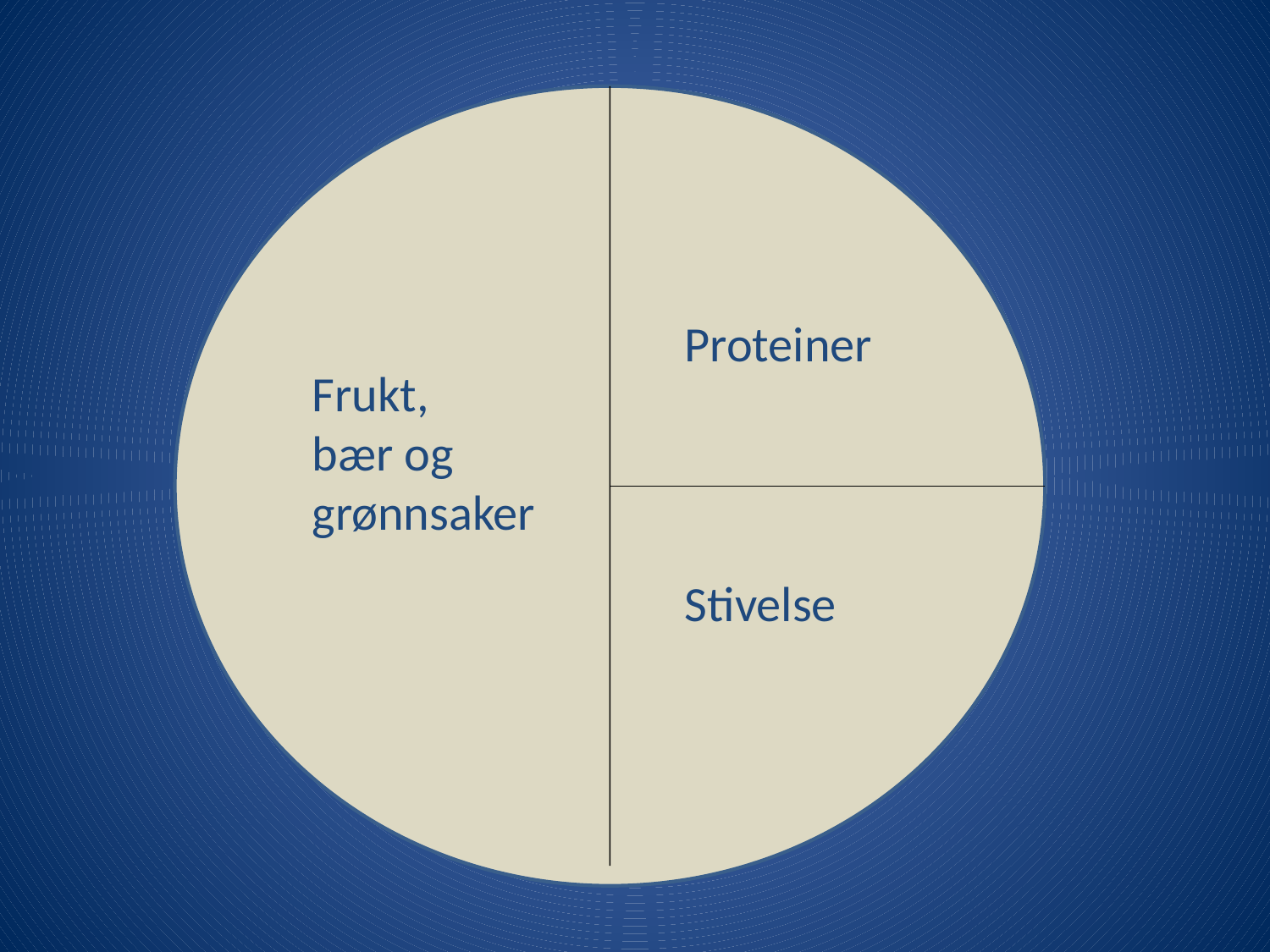

#

Proteiner
Frukt,
bær og
grønnsaker

Stivelse